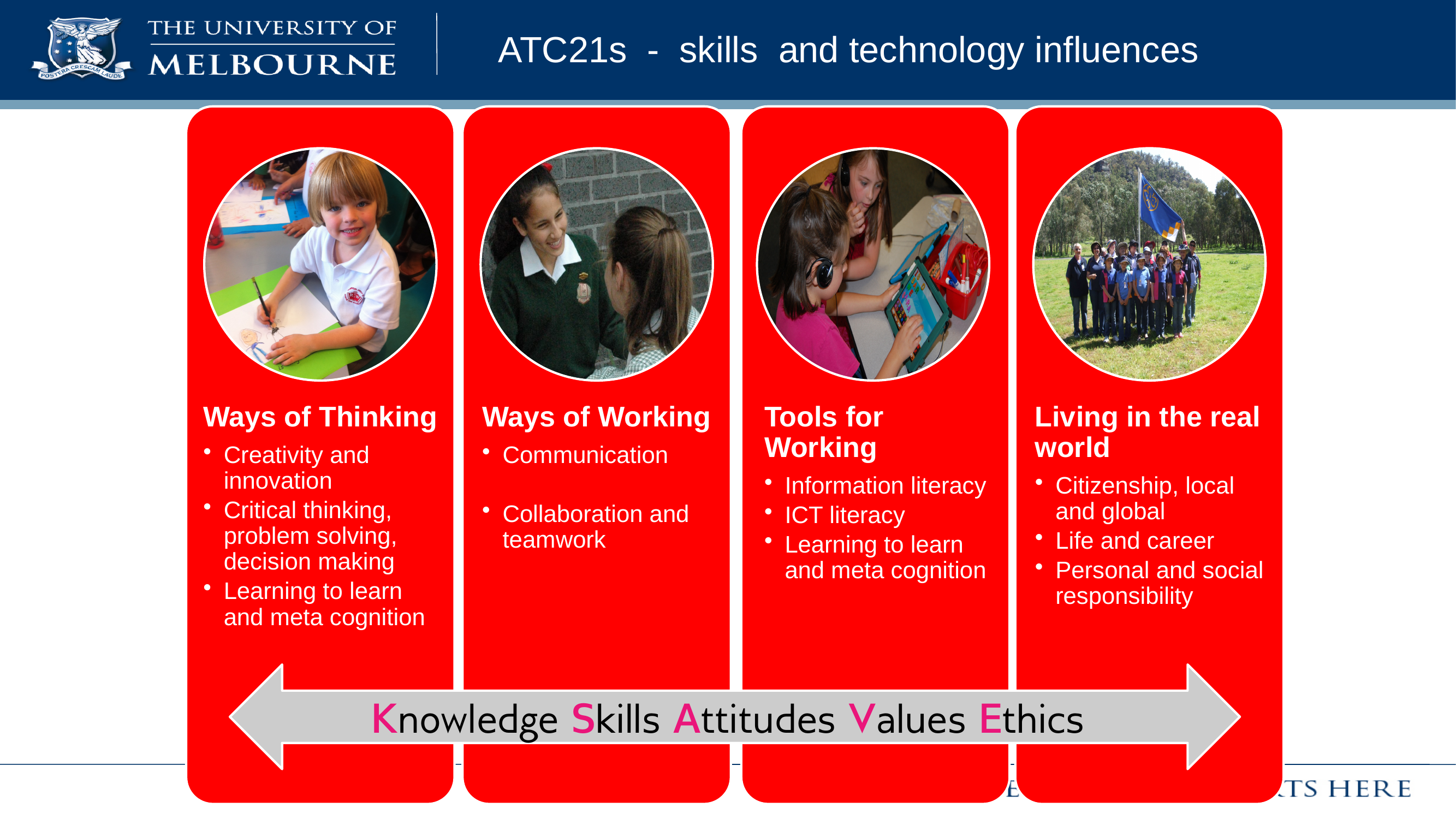

# ATC21s  -  skills  and technology influences
Ways of Thinking
Creativity and innovation
Critical thinking, problem solving, decision making
Learning to learn and meta cognition
Ways of Working
Communication

Collaboration and teamwork
Tools for Working
Information literacy
ICT literacy
Learning to learn and meta cognition
Living in the real world
Citizenship, local and global
Life and career
Personal and social responsibility

Knowledge Skills Attitudes Values Ethics